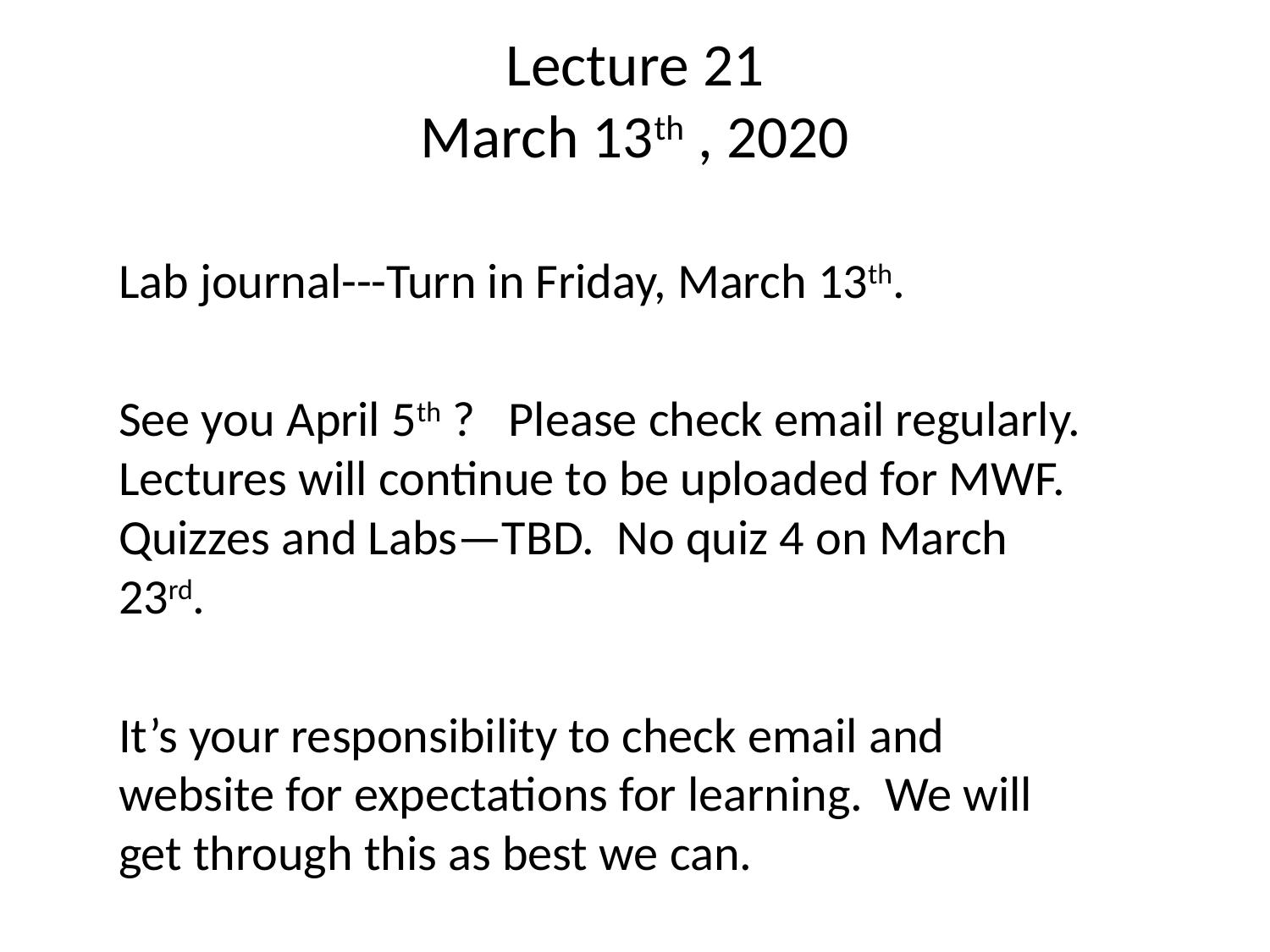

# Lecture 21 March 13th , 2020

Lab journal---Turn in Friday, March 13th.

See you April 5th ?   Please check email regularly.  Lectures will continue to be uploaded for MWF. Quizzes and Labs—TBD.  No quiz 4 on March 23rd.

It’s your responsibility to check email and website for expectations for learning.  We will get through this as best we can.